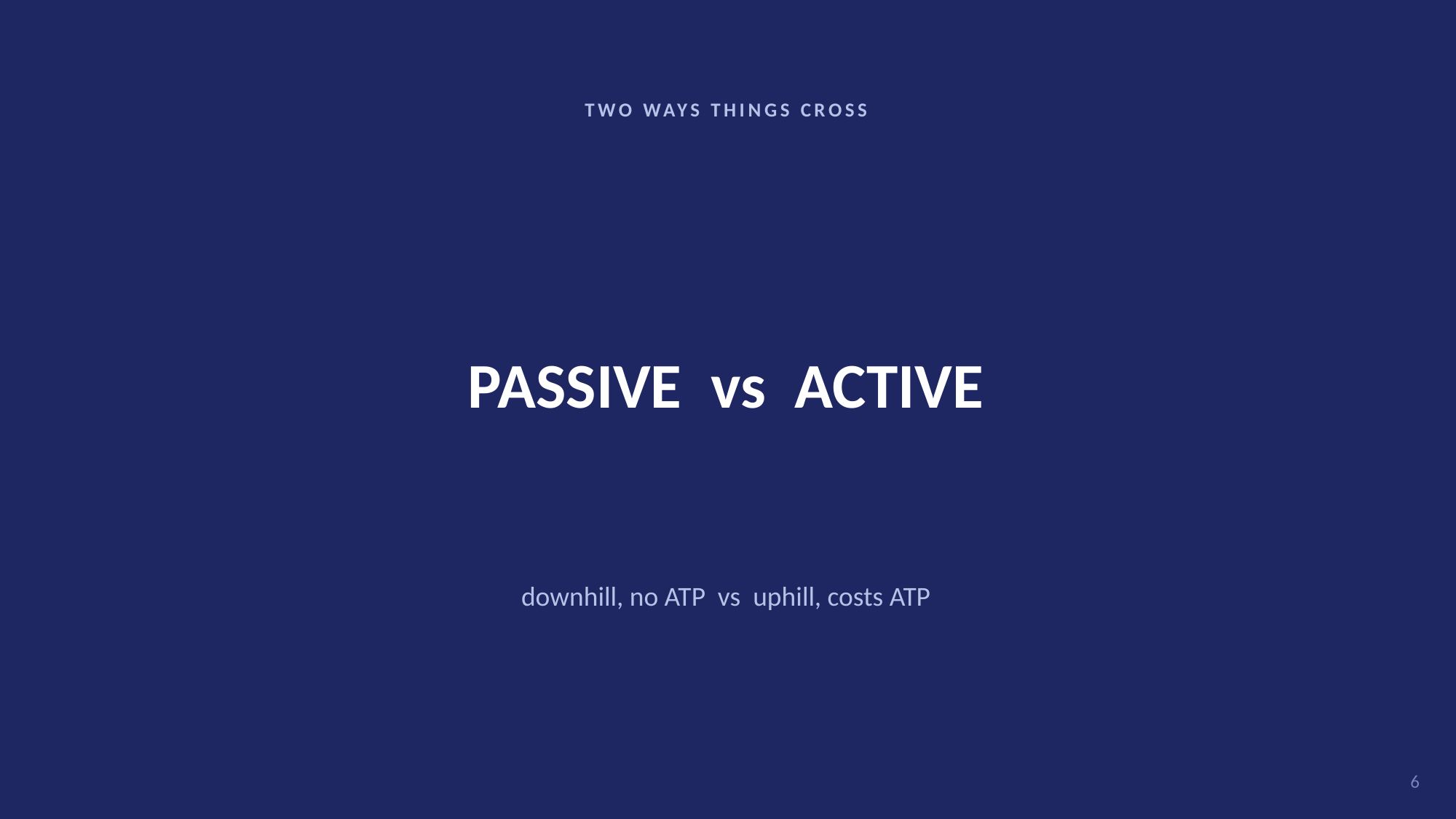

TWO WAYS THINGS CROSS
PASSIVE  vs  ACTIVE
downhill, no ATP  vs  uphill, costs ATP
6